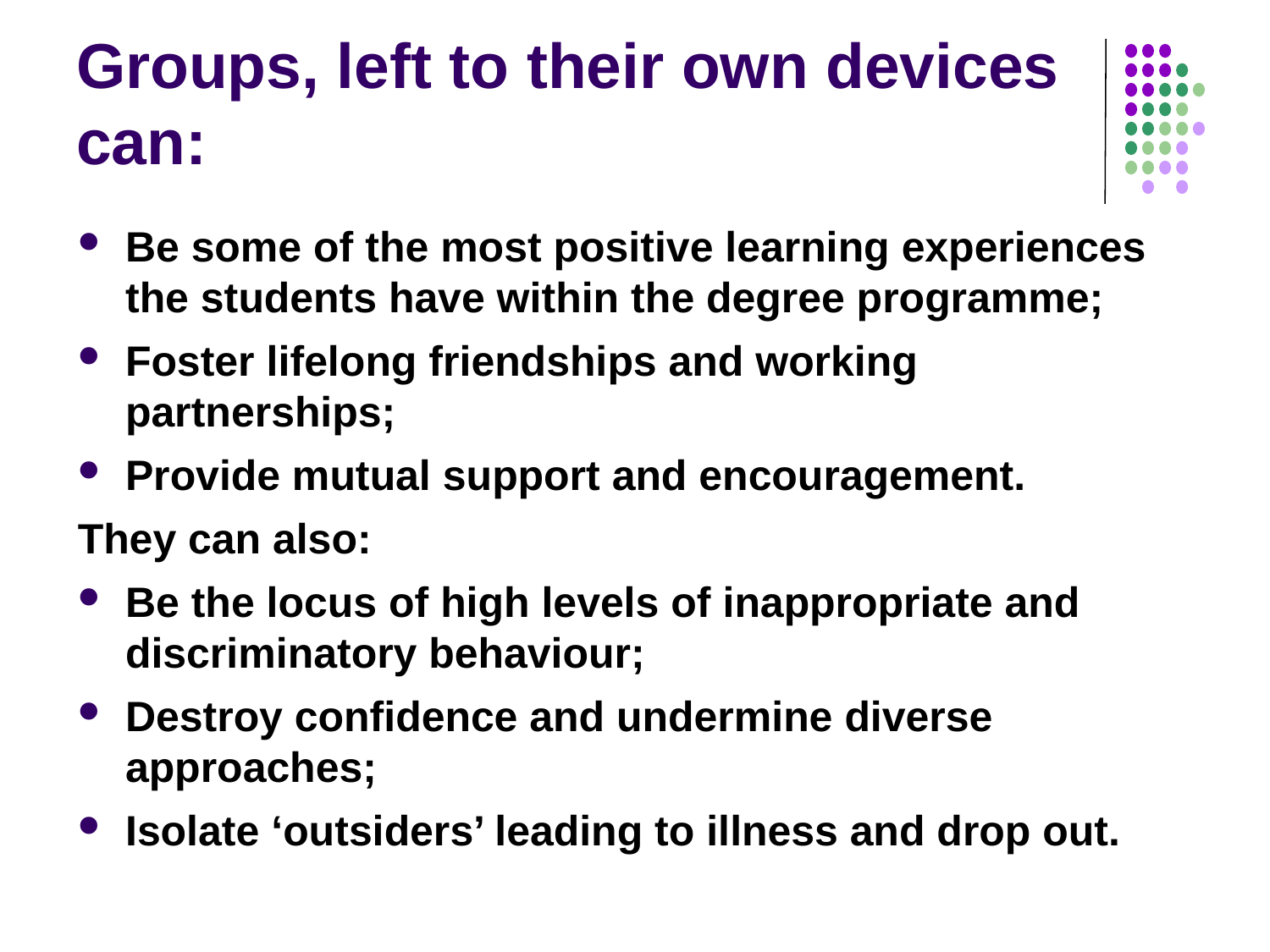

# Groups, left to their own devices can:
Be some of the most positive learning experiences the students have within the degree programme;
Foster lifelong friendships and working partnerships;
Provide mutual support and encouragement.
They can also:
Be the locus of high levels of inappropriate and discriminatory behaviour;
Destroy confidence and undermine diverse approaches;
Isolate ‘outsiders’ leading to illness and drop out.